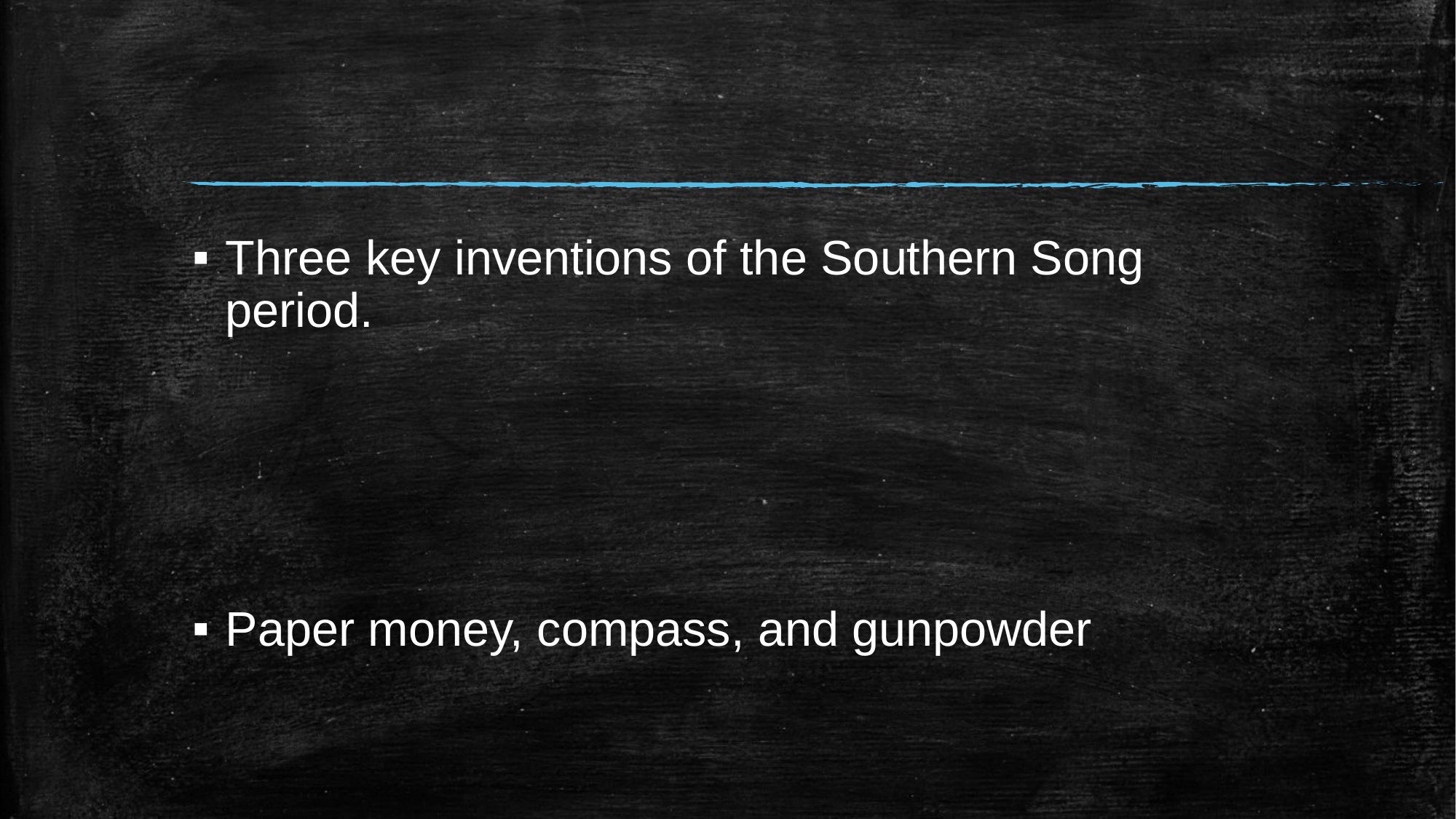

#
Three key inventions of the Southern Song period.

Paper money, compass, and gunpowder